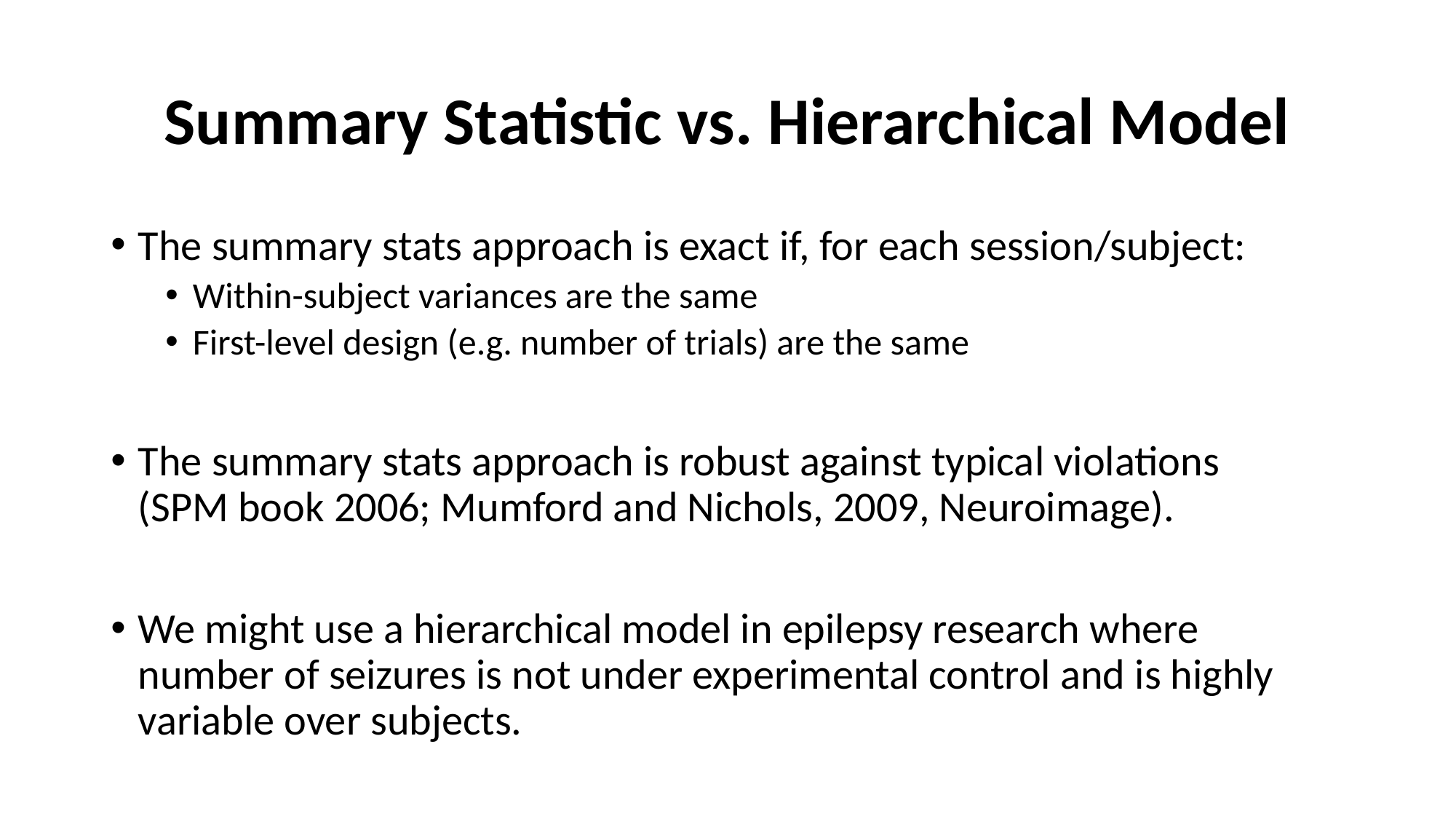

# Summary Statistic vs. Hierarchical Model
The summary stats approach is exact if, for each session/subject:
Within-subject variances are the same
First-level design (e.g. number of trials) are the same

The summary stats approach is robust against typical violations
(SPM book 2006; Mumford and Nichols, 2009, Neuroimage).

We might use a hierarchical model in epilepsy research where number of seizures is not under experimental control and is highly variable over subjects.